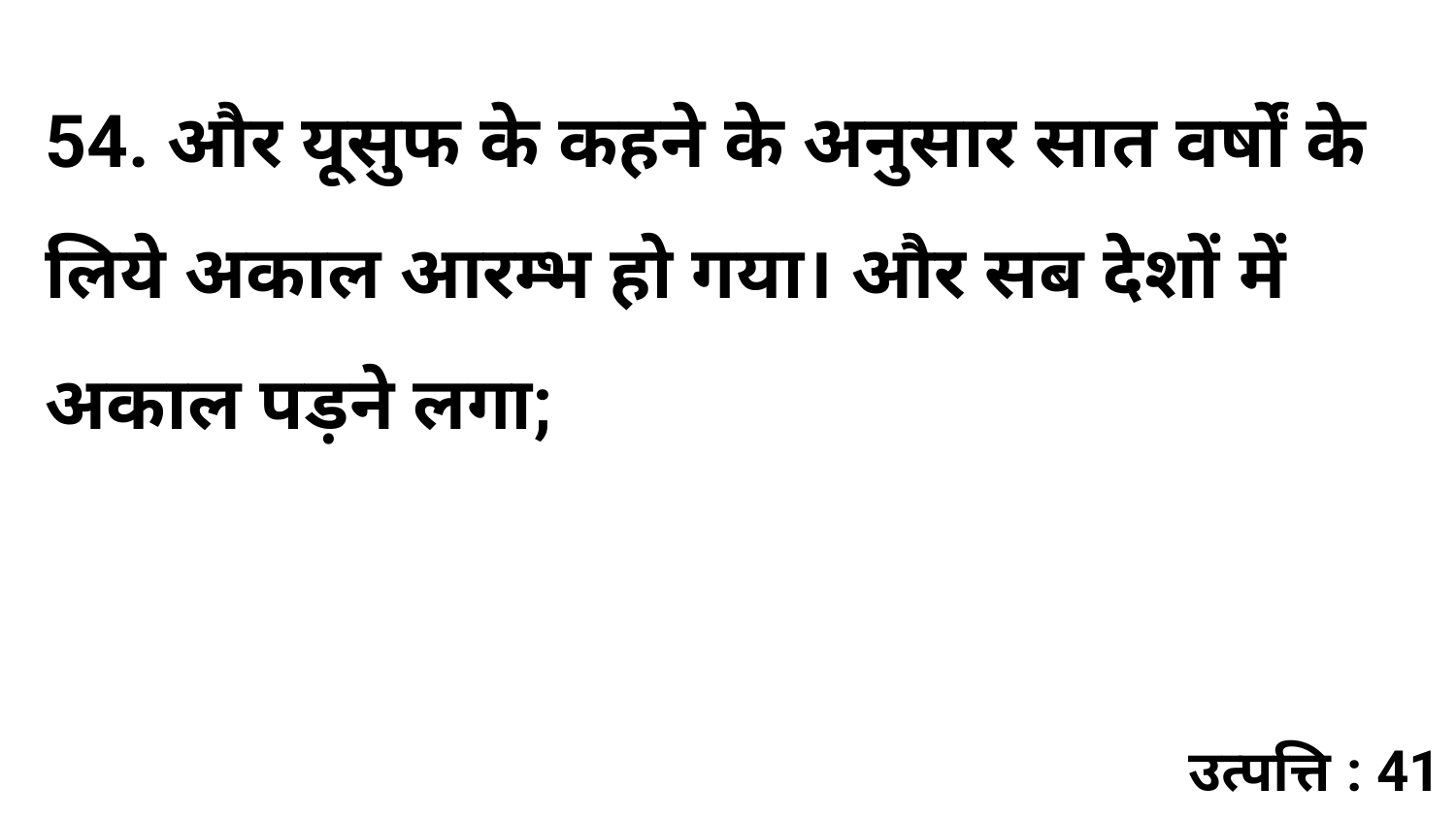

54. और यूसुफ के कहने के अनुसार सात वर्षों के लिये अकाल आरम्भ हो गया। और सब देशों में अकाल पड़ने लगा;
उत्पत्ति : 41